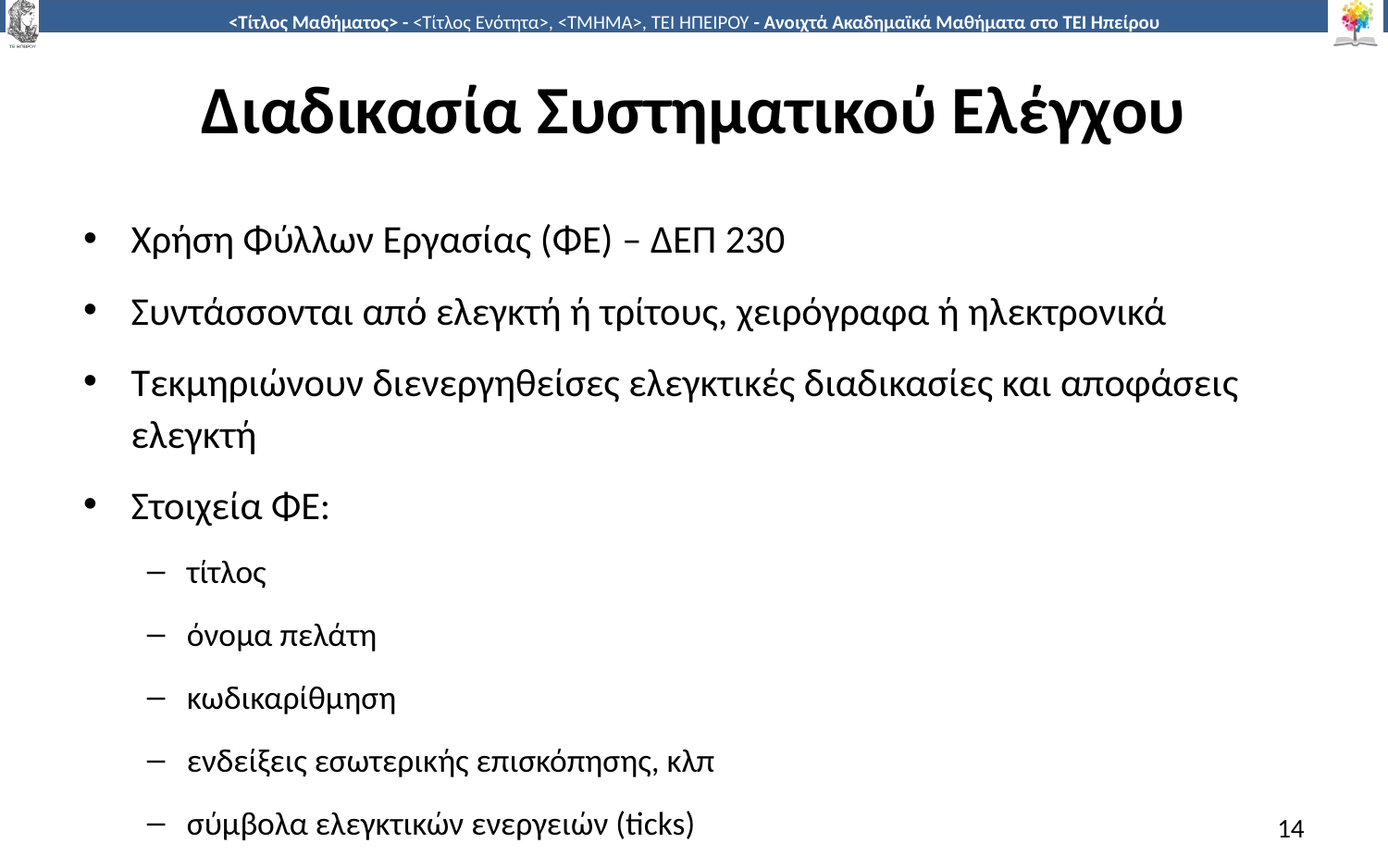

# Διαδικασία Συστηματικού Ελέγχου
Χρήση Φύλλων Εργασίας (ΦΕ) – ΔΕΠ 230
Συντάσσονται από ελεγκτή ή τρίτους, χειρόγραφα ή ηλεκτρονικά
Τεκμηριώνουν διενεργηθείσες ελεγκτικές διαδικασίες και αποφάσεις ελεγκτή
Στοιχεία ΦΕ:
τίτλος
όνομα πελάτη
κωδικαρίθμηση
ενδείξεις εσωτερικής επισκόπησης, κλπ
σύμβολα ελεγκτικών ενεργειών (ticks)

14